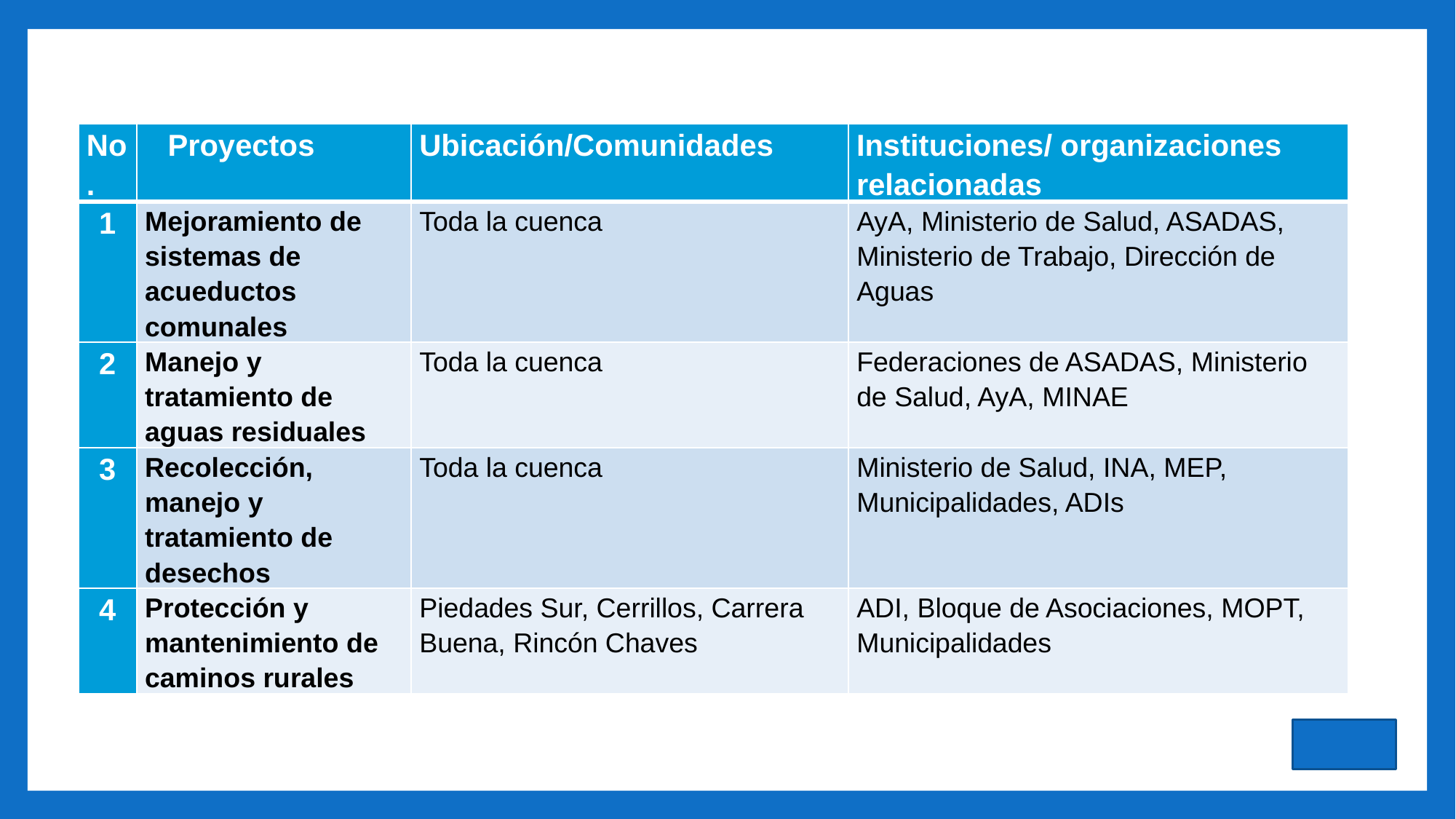

| No. | Proyectos | Ubicación/Comunidades | Instituciones/ organizaciones relacionadas |
| --- | --- | --- | --- |
| 1 | Mejoramiento de sistemas de acueductos comunales | Toda la cuenca | AyA, Ministerio de Salud, ASADAS, Ministerio de Trabajo, Dirección de Aguas |
| 2 | Manejo y tratamiento de aguas residuales | Toda la cuenca | Federaciones de ASADAS, Ministerio de Salud, AyA, MINAE |
| 3 | Recolección, manejo y tratamiento de desechos | Toda la cuenca | Ministerio de Salud, INA, MEP, Municipalidades, ADIs |
| 4 | Protección y mantenimiento de caminos rurales | Piedades Sur, Cerrillos, Carrera Buena, Rincón Chaves | ADI, Bloque de Asociaciones, MOPT, Municipalidades |